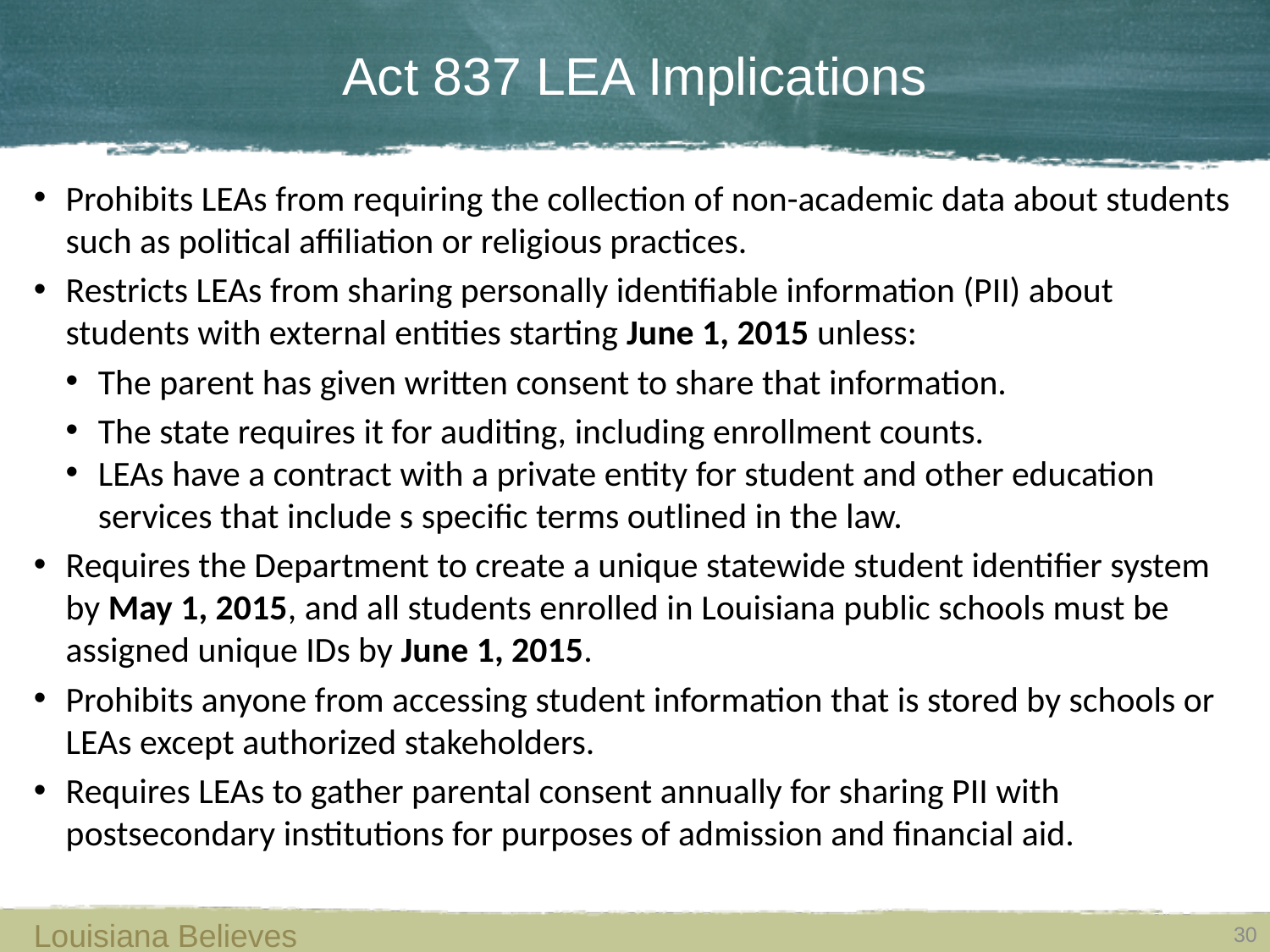

# Act 837 LEA Implications
Prohibits LEAs from requiring the collection of non-academic data about students such as political affiliation or religious practices.
Restricts LEAs from sharing personally identifiable information (PII) about students with external entities starting June 1, 2015 unless:
The parent has given written consent to share that information.
The state requires it for auditing, including enrollment counts.
LEAs have a contract with a private entity for student and other education services that include s specific terms outlined in the law.
Requires the Department to create a unique statewide student identifier system by May 1, 2015, and all students enrolled in Louisiana public schools must be assigned unique IDs by June 1, 2015.
Prohibits anyone from accessing student information that is stored by schools or LEAs except authorized stakeholders.
Requires LEAs to gather parental consent annually for sharing PII with postsecondary institutions for purposes of admission and financial aid.

Louisiana Believes
30